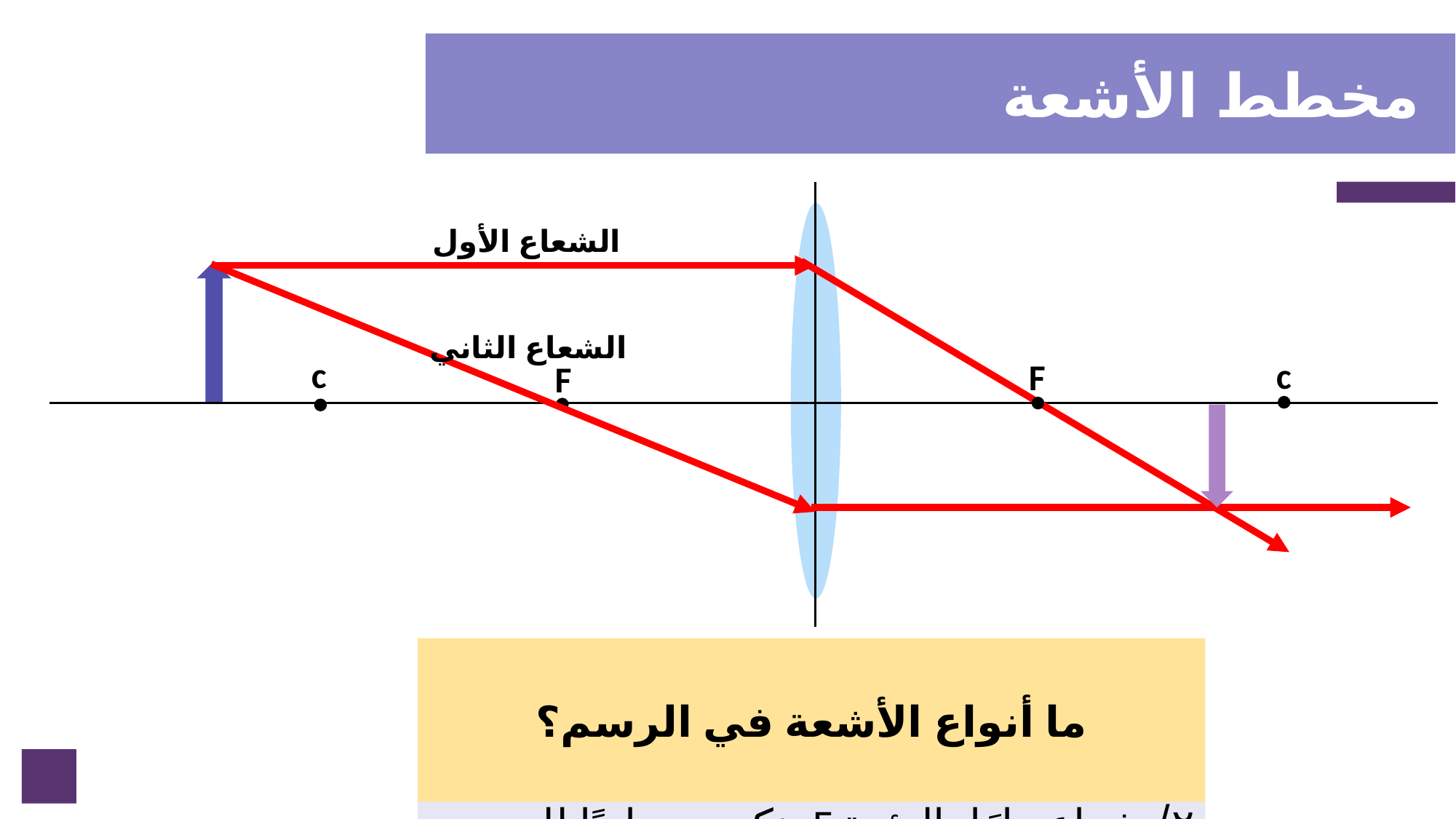

مخطط الأشعة

الشعاع الأول

الشعاع الثاني
c
c
F
F

ما أنواع الأشعة في الرسم؟

أنواع الأشعة في الرسم:
١/ شعاع موازي للمحور الرئيس ينكسر مارًا بالبؤرة F.
٢/ شعاع مارًا بالبؤرة F ينكسر موازيًا للمحور الرئيس.